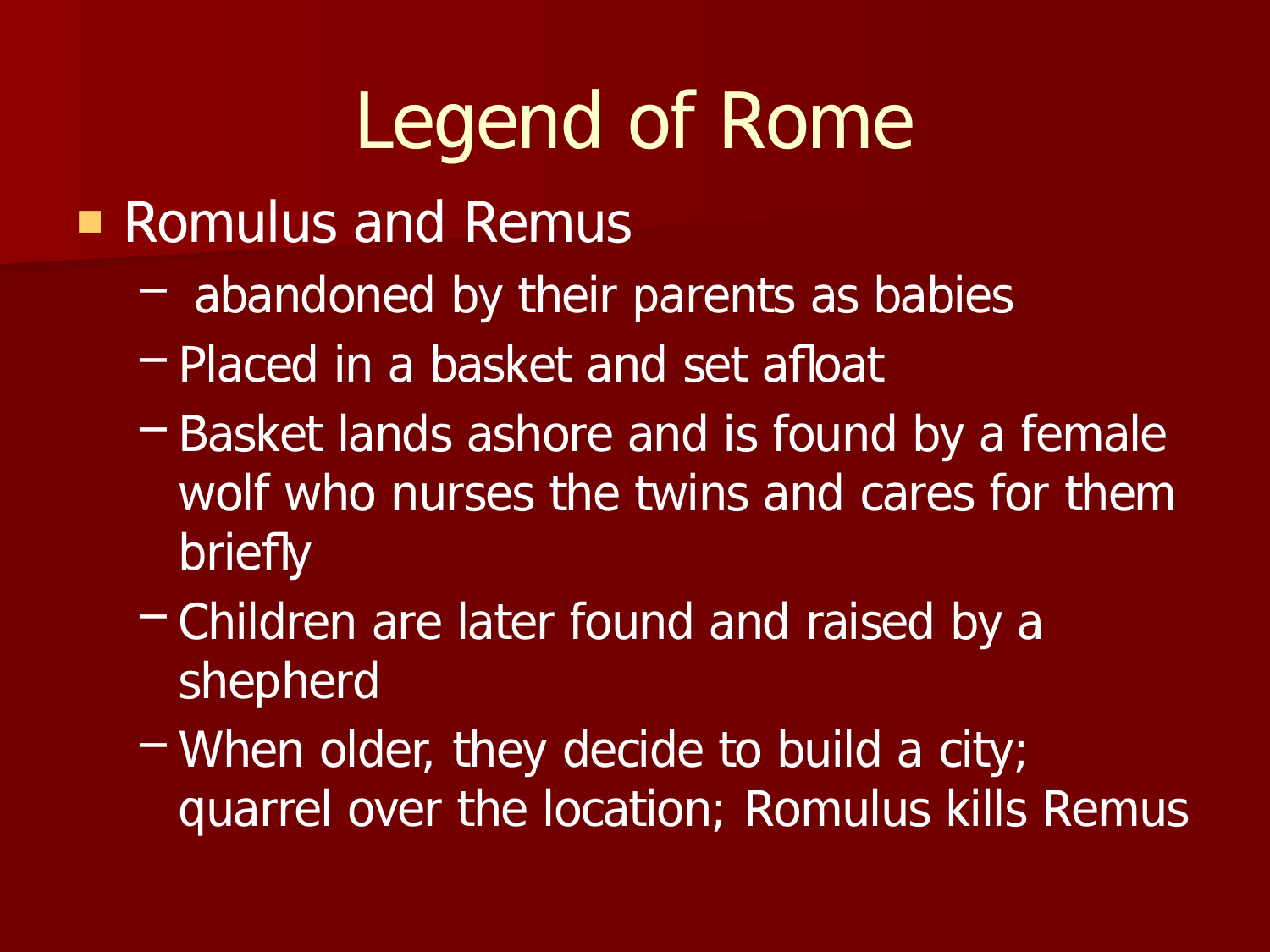

# Legend of Rome
Romulus and Remus
 abandoned by their parents as babies
Placed in a basket and set afloat
Basket lands ashore and is found by a female wolf who nurses the twins and cares for them briefly
Children are later found and raised by a shepherd
When older, they decide to build a city; quarrel over the location; Romulus kills Remus